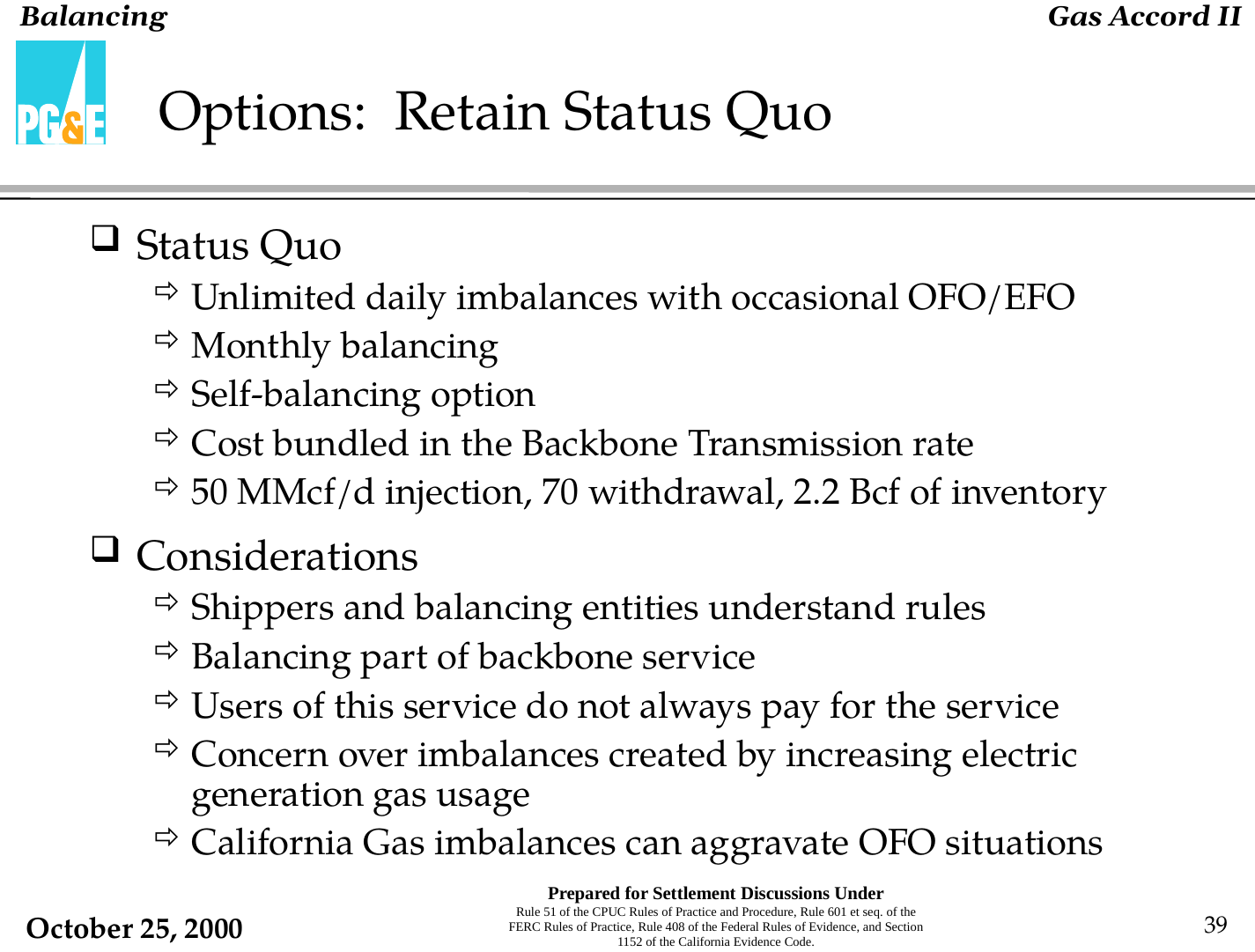

# Options:  Retain Status Quo
Status Quo
Unlimited daily imbalances with occasional OFO/EFO
Monthly balancing
Self-balancing option
Cost bundled in the Backbone Transmission rate
50 MMcf/d injection, 70 withdrawal, 2.2 Bcf of inventory
Considerations
Shippers and balancing entities understand rules
Balancing part of backbone service
Users of this service do not always pay for the service
Concern over imbalances created by increasing electric generation gas usage
California Gas imbalances can aggravate OFO situations
39